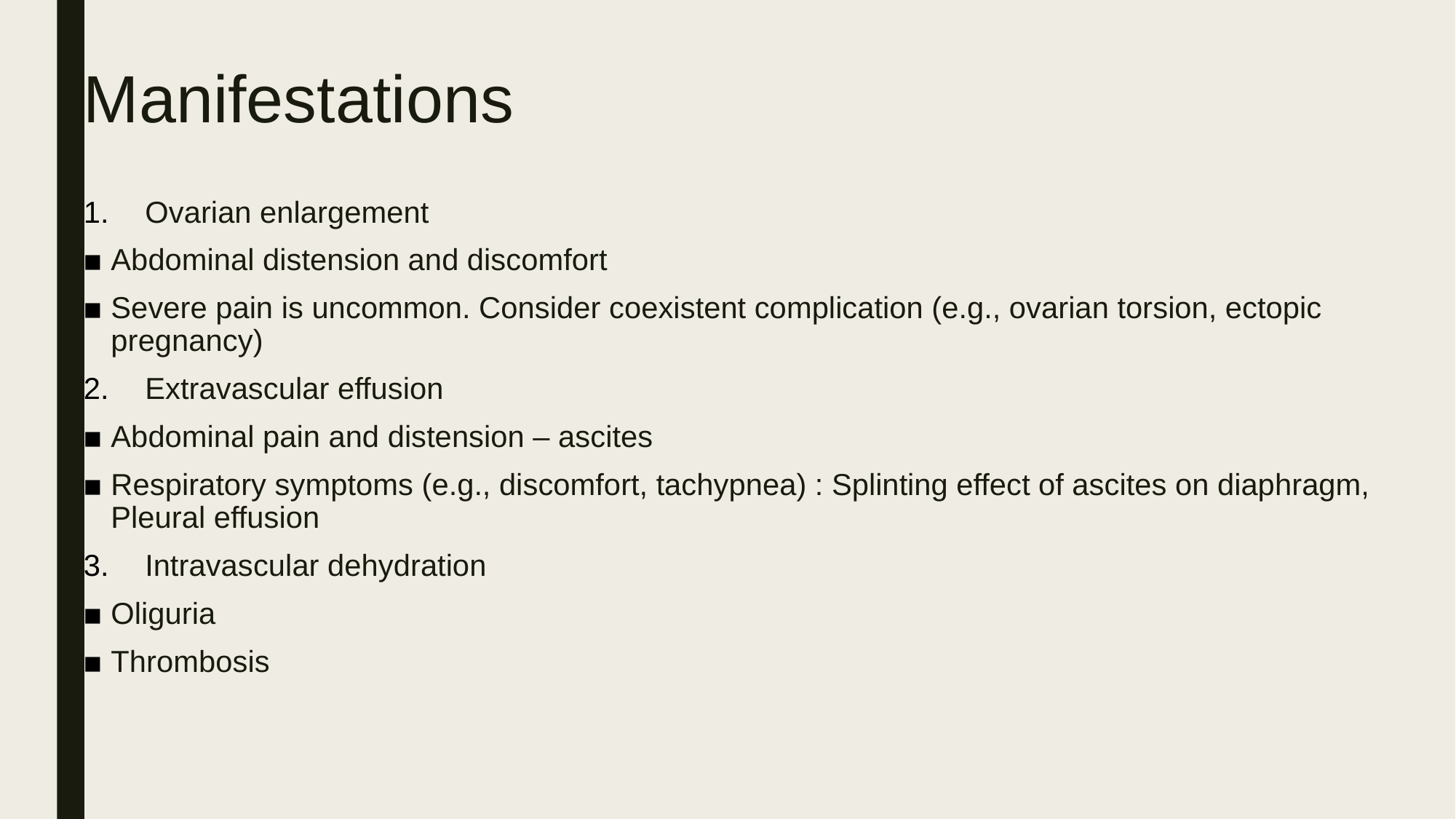

# Manifestations
Ovarian enlargement
Abdominal distension and discomfort
Severe pain is uncommon. Consider coexistent complication (e.g., ovarian torsion, ectopic pregnancy)
Extravascular effusion
Abdominal pain and distension – ascites
Respiratory symptoms (e.g., discomfort, tachypnea) : Splinting effect of ascites on diaphragm, Pleural effusion
Intravascular dehydration
Oliguria
Thrombosis